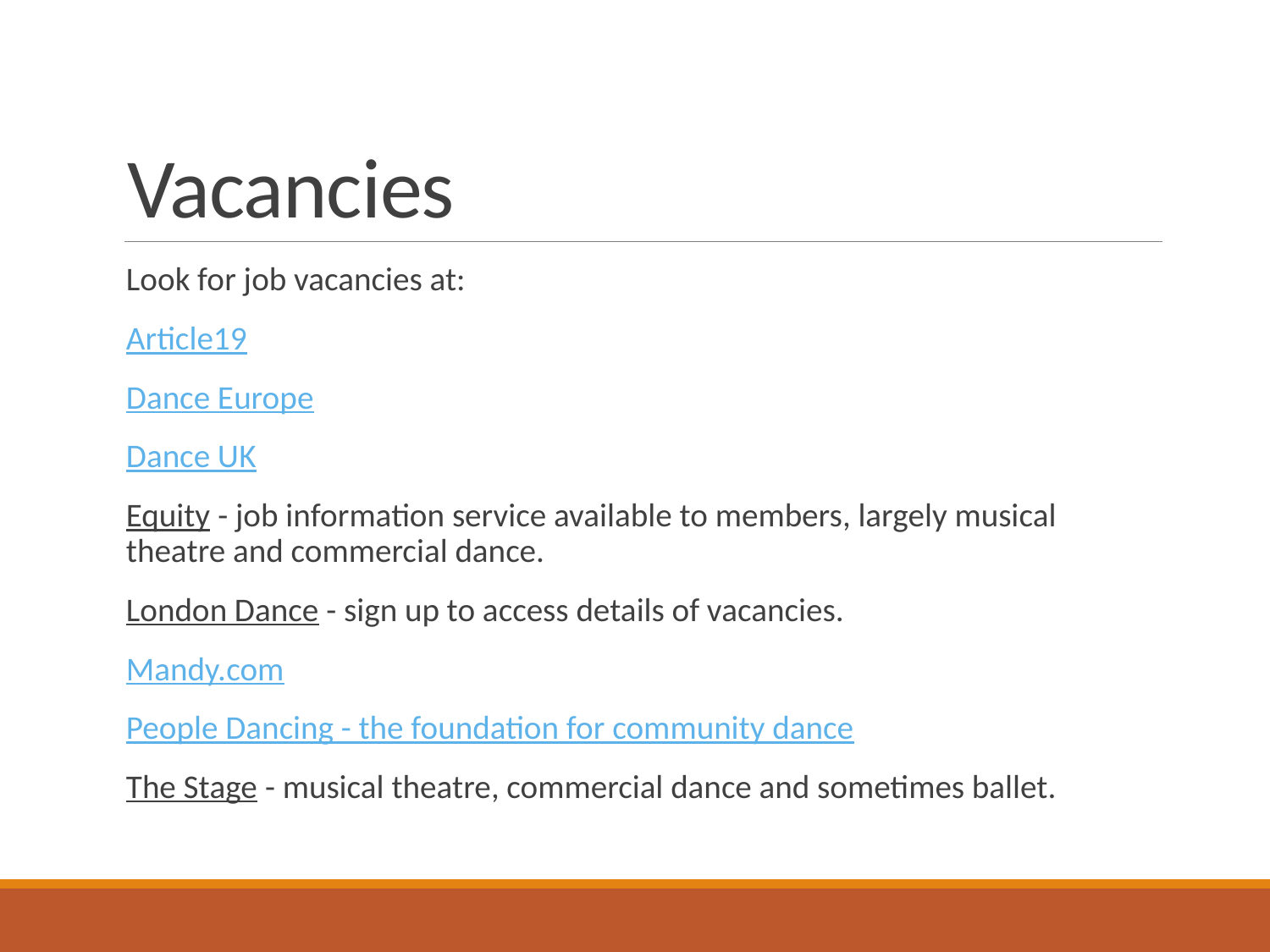

# Vacancies
Look for job vacancies at:
Article19
Dance Europe
Dance UK
Equity - job information service available to members, largely musical theatre and commercial dance.
London Dance - sign up to access details of vacancies.
Mandy.com
People Dancing - the foundation for community dance
The Stage - musical theatre, commercial dance and sometimes ballet.